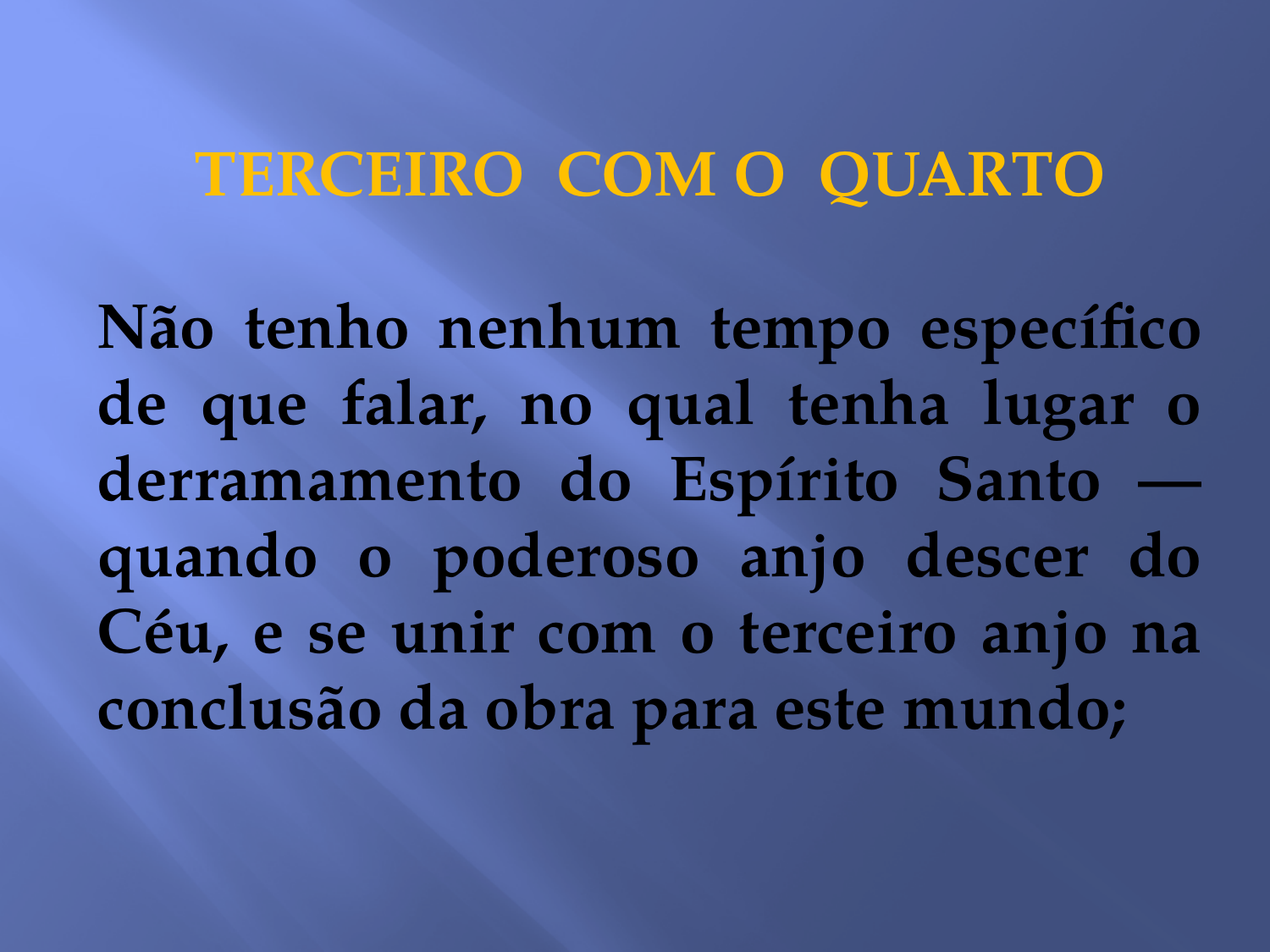

TERCEIRO  COM O  QUARTO

Não tenho nenhum tempo específico de que falar, no qual tenha lugar o derramamento do Espírito Santo — quando o poderoso anjo descer do Céu, e se unir com o terceiro anjo na conclusão da obra para este mundo;